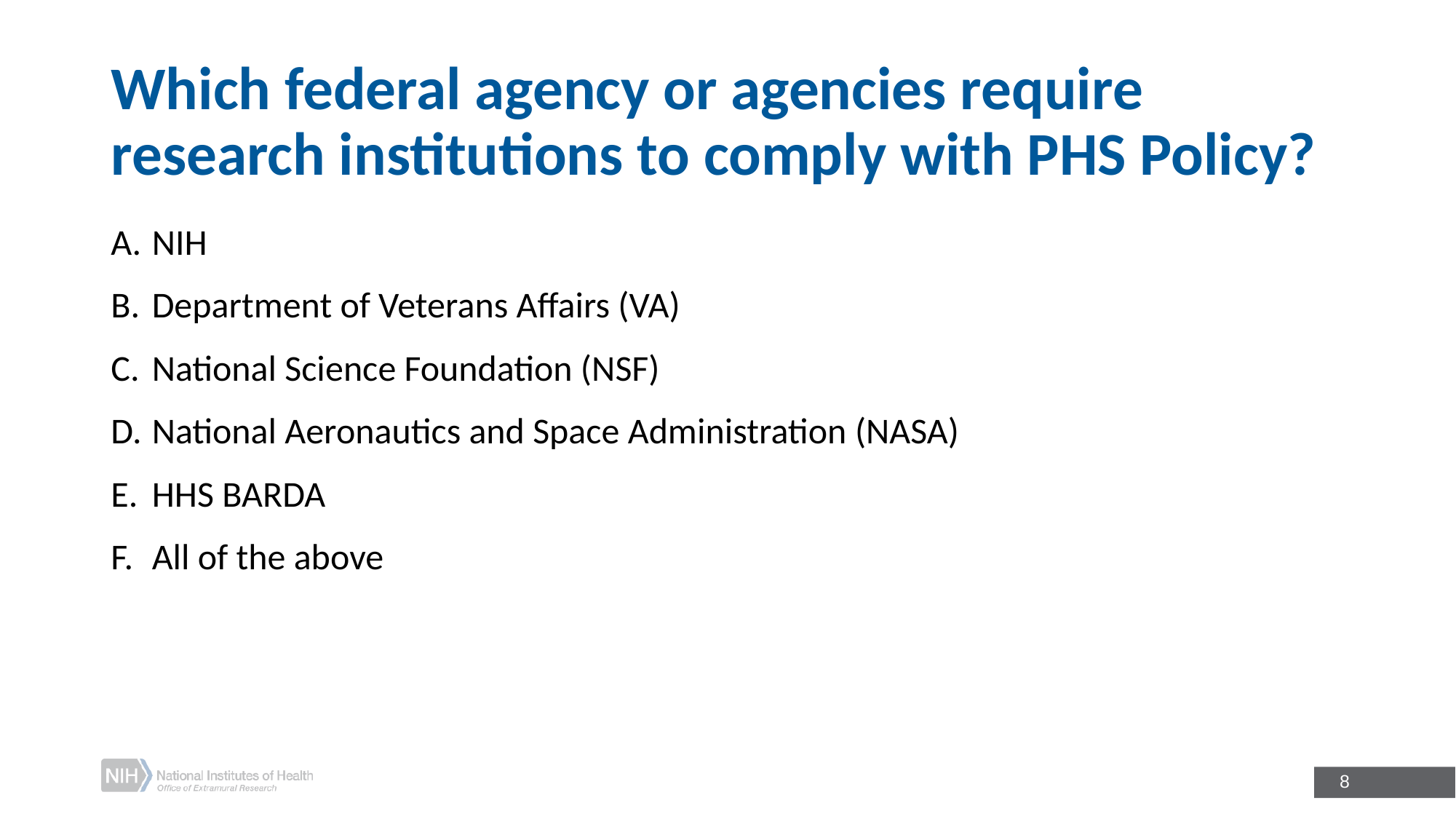

# Which federal agency or agencies require research institutions to comply with PHS Policy?
NIH
Department of Veterans Affairs (VA)
National Science Foundation (NSF)
National Aeronautics and Space Administration (NASA)
HHS BARDA
All of the above

8